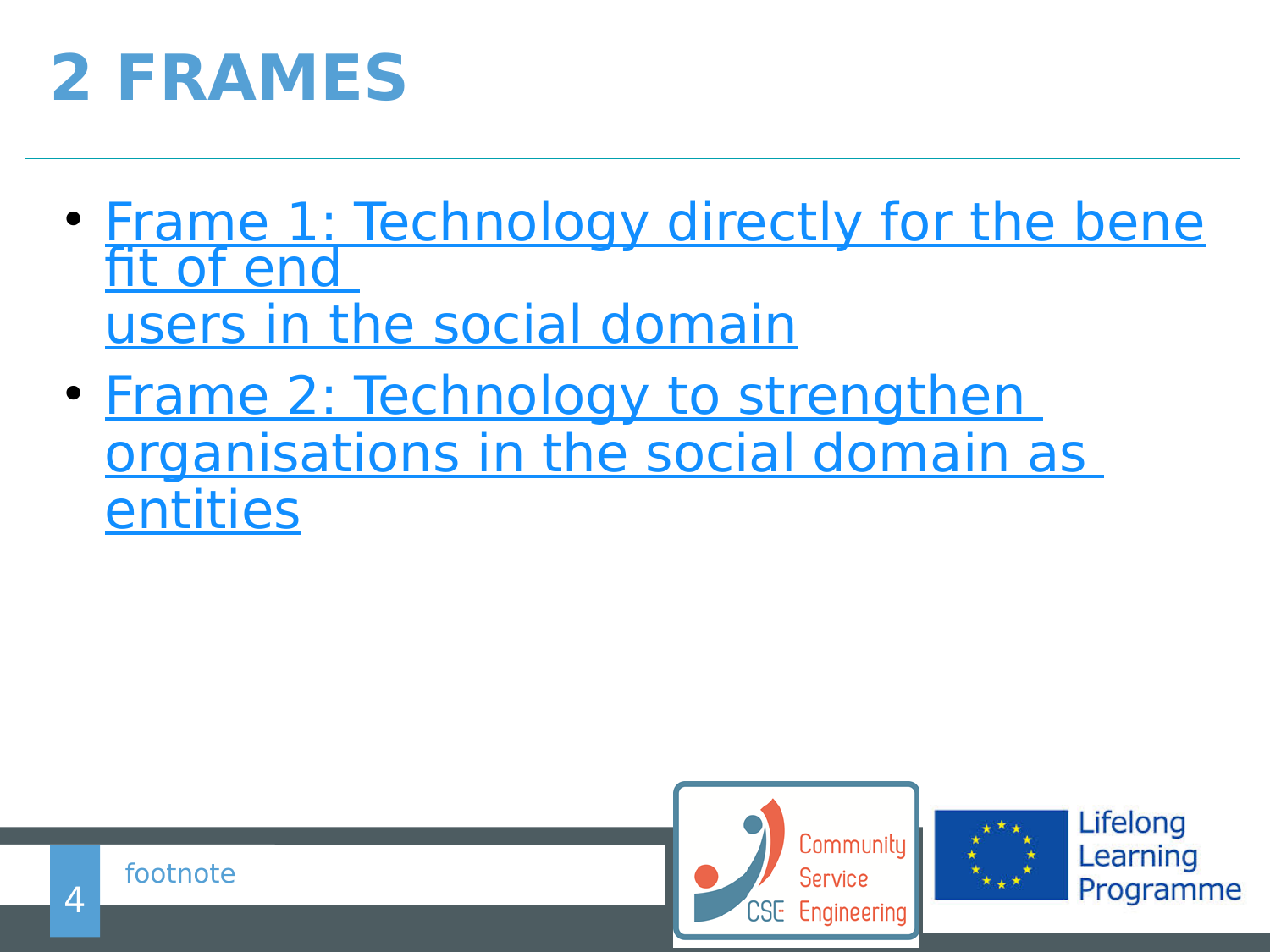

# 2 FRAMES
Frame 1: Technology directly for the benefit of end users in the social domain
Frame 2: Technology to strengthen organisations in the social domain as entities
4
footnote